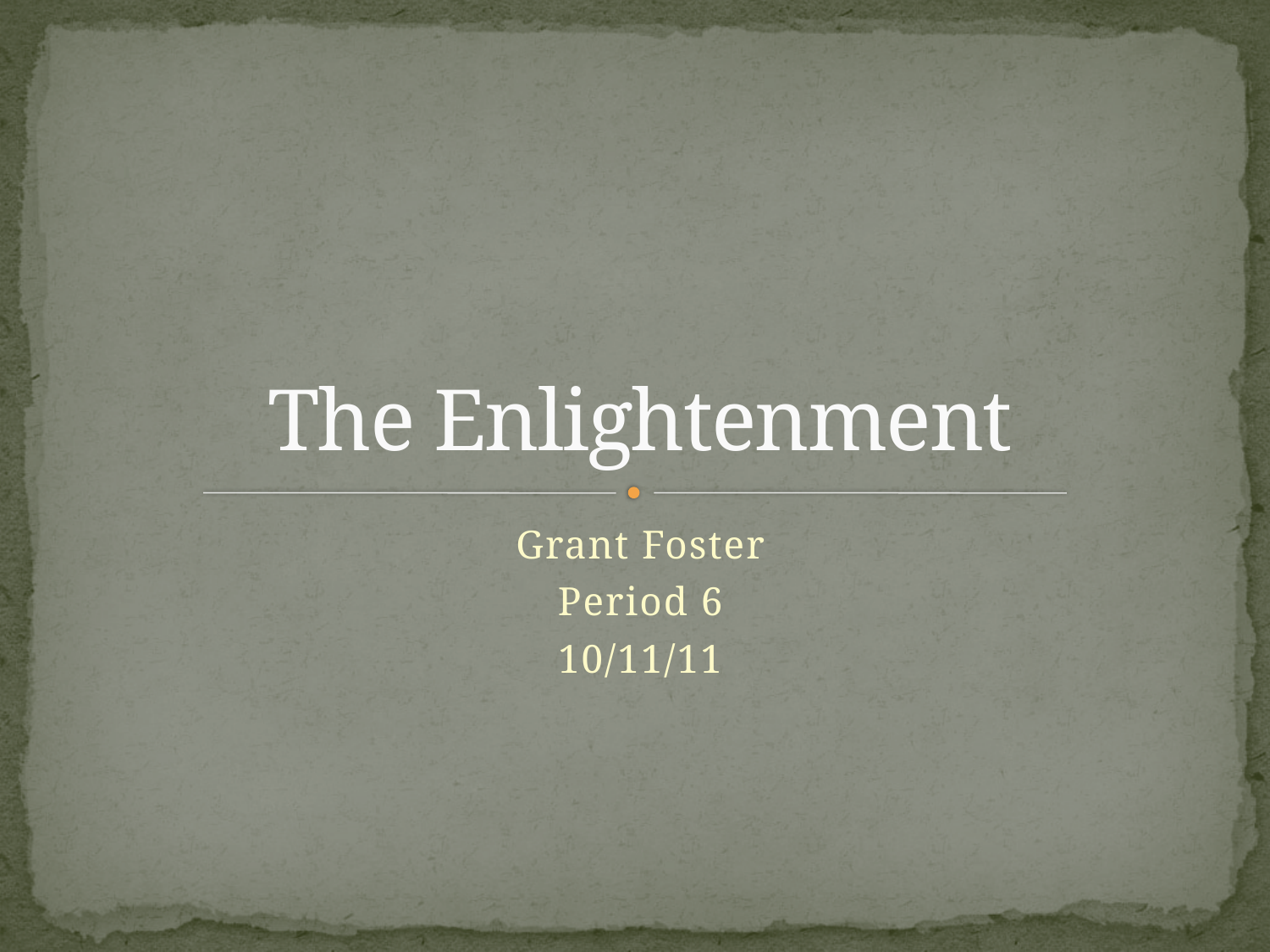

# The Enlightenment
Grant Foster
Period 6
10/11/11